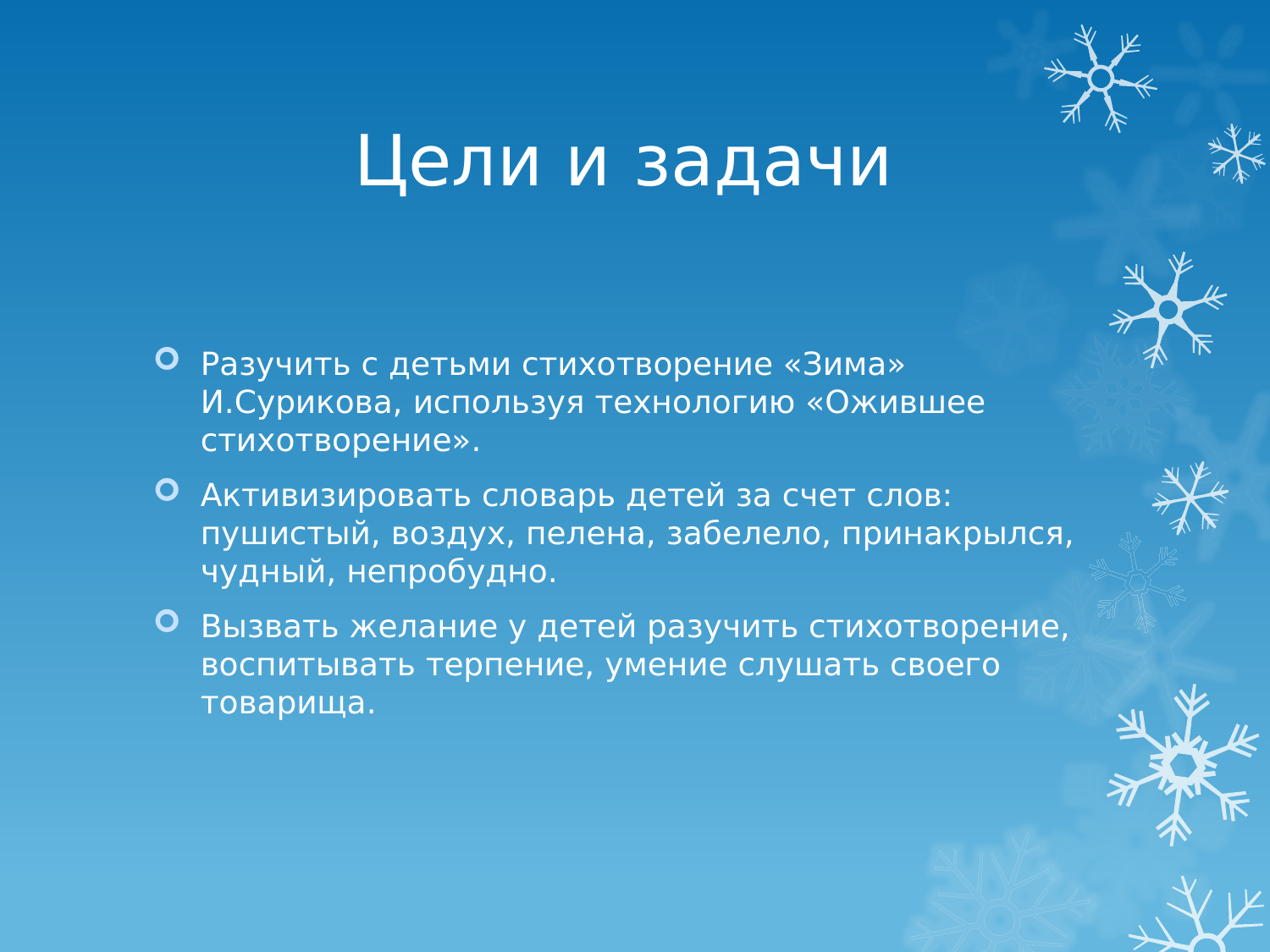

# Цели и задачи
Разучить с детьми стихотворение «Зима» И.Сурикова, используя технологию «Ожившее стихотворение».
Активизировать словарь детей за счет слов: пушистый, воздух, пелена, забелело, принакрылся, чудный, непробудно.
Вызвать желание у детей разучить стихотворение, воспитывать терпение, умение слушать своего товарища.